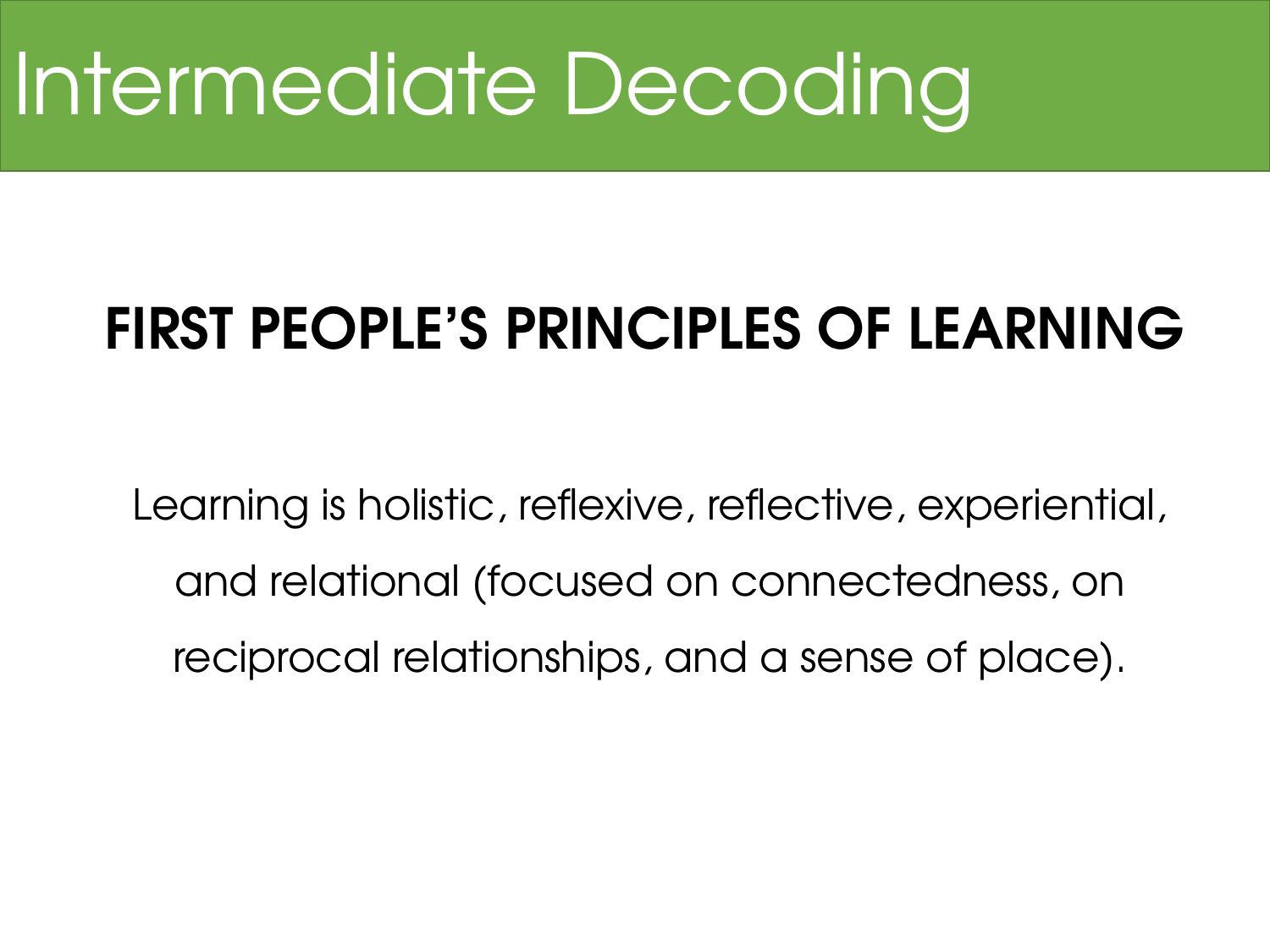

# Intermediate Decoding
First People’s Principles of Learning

Learning is holistic, reflexive, reflective, experiential, and relational (focused on connectedness, on reciprocal relationships, and a sense of place).